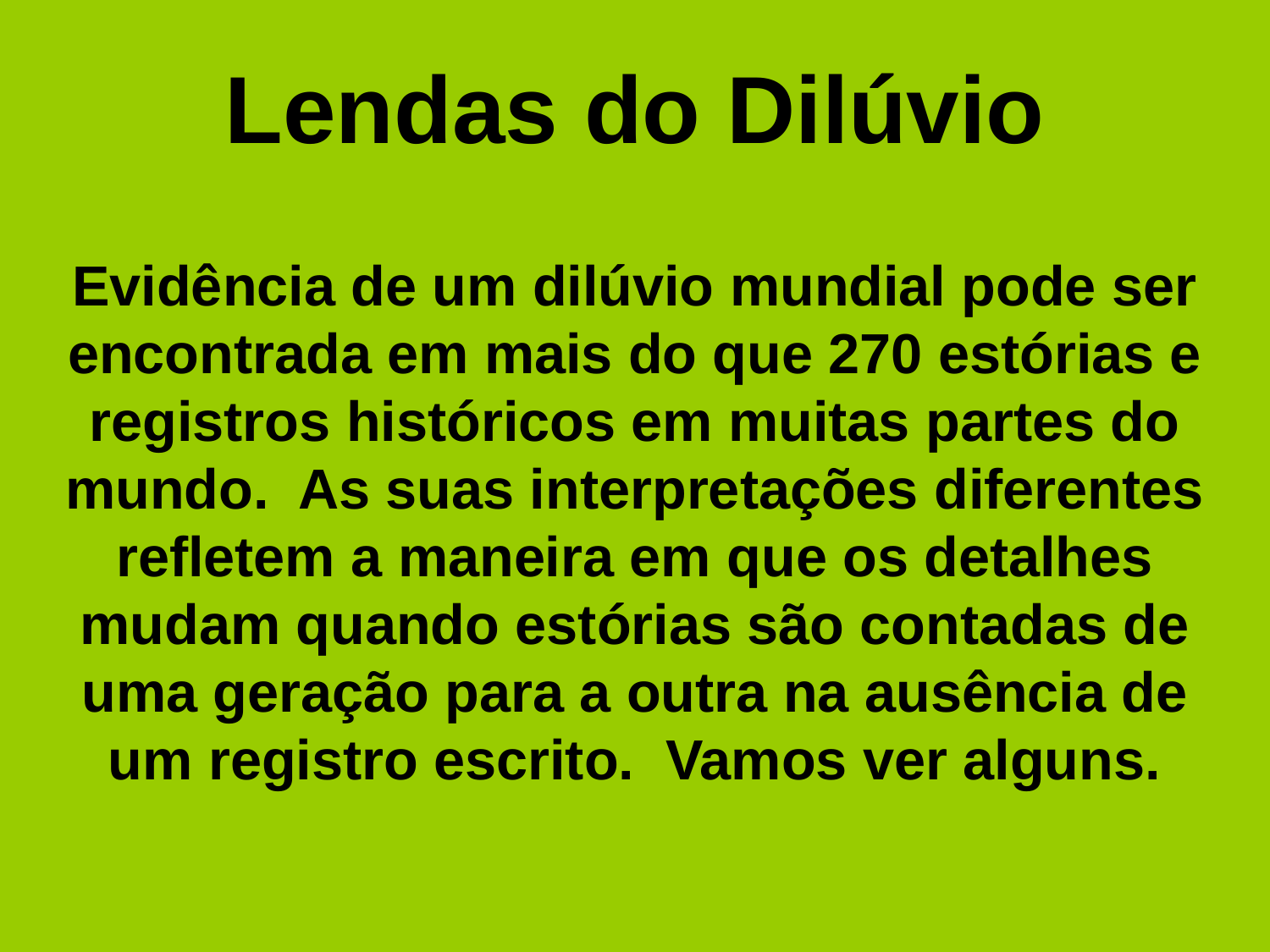

Lendas do Dilúvio
Evidência de um dilúvio mundial pode ser encontrada em mais do que 270 estórias e registros históricos em muitas partes do mundo.  As suas interpretações diferentes refletem a maneira em que os detalhes mudam quando estórias são contadas de uma geração para a outra na ausência de um registro escrito.  Vamos ver alguns.